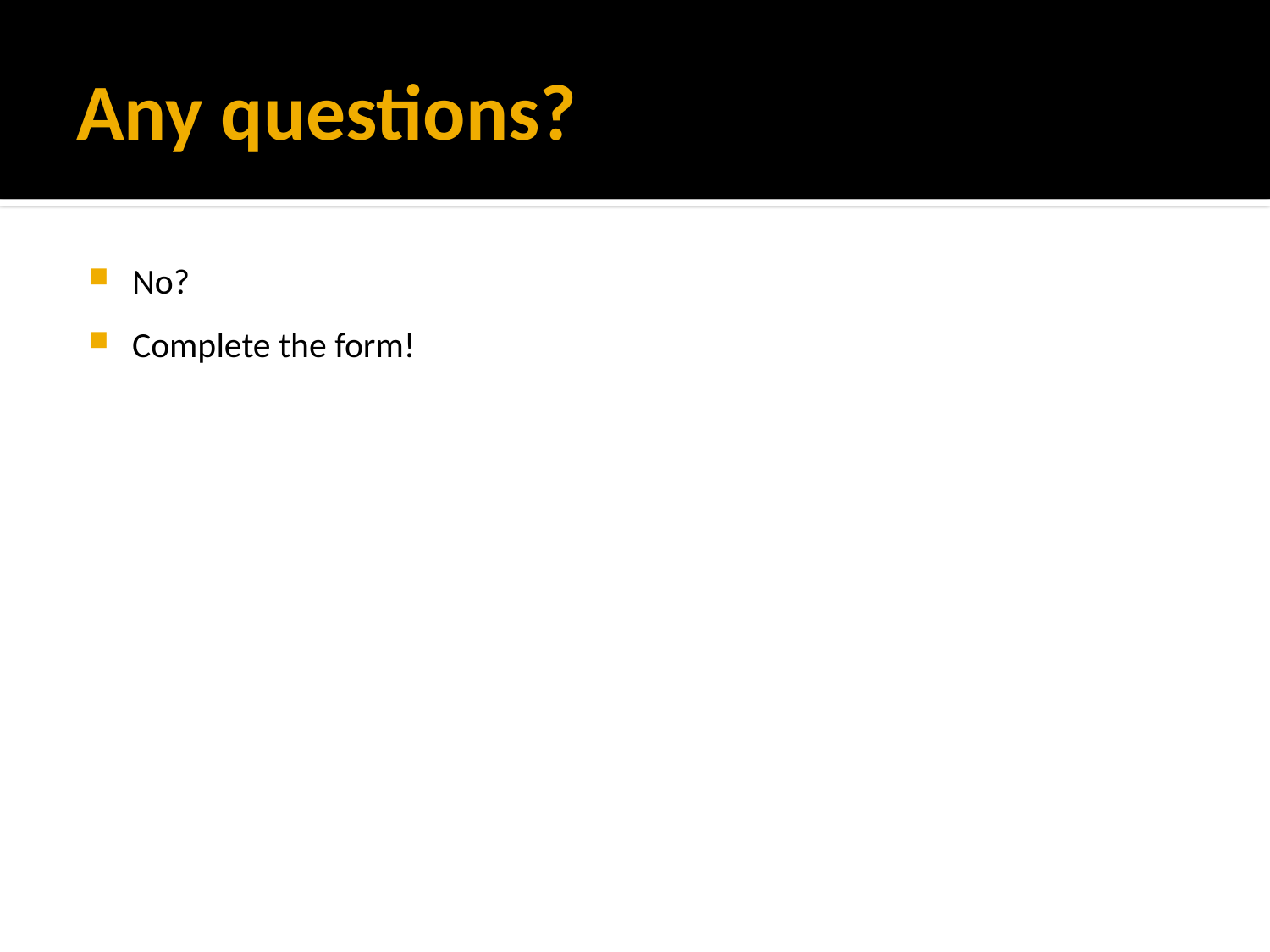

# Any questions?
No?
Complete the form!